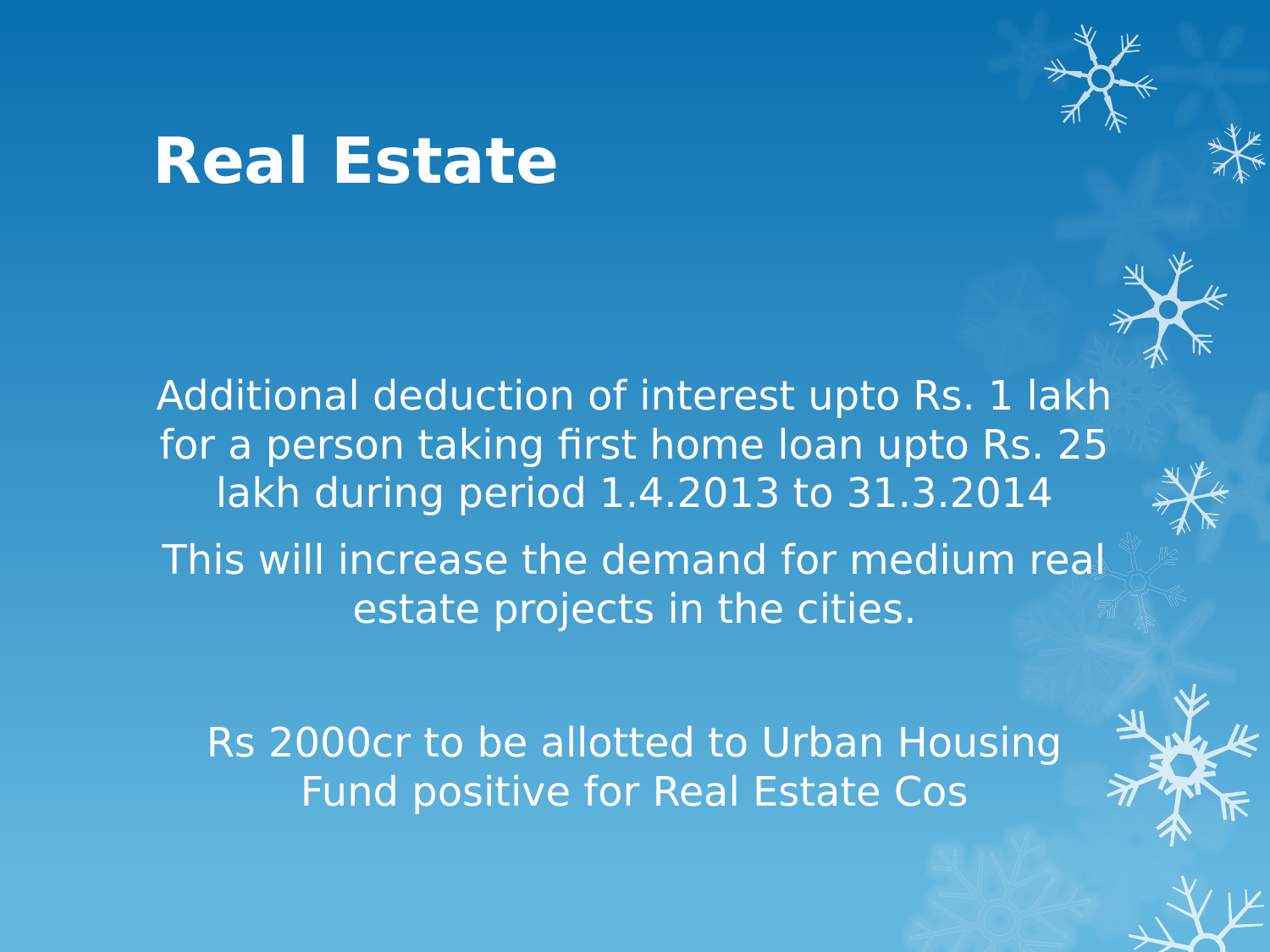

# Real Estate

Additional deduction of interest upto Rs. 1 lakh for a person taking first home loan upto Rs. 25 lakh during period 1.4.2013 to 31.3.2014
This will increase the demand for medium real estate projects in the cities.

Rs 2000cr to be allotted to Urban Housing Fund positive for Real Estate Cos